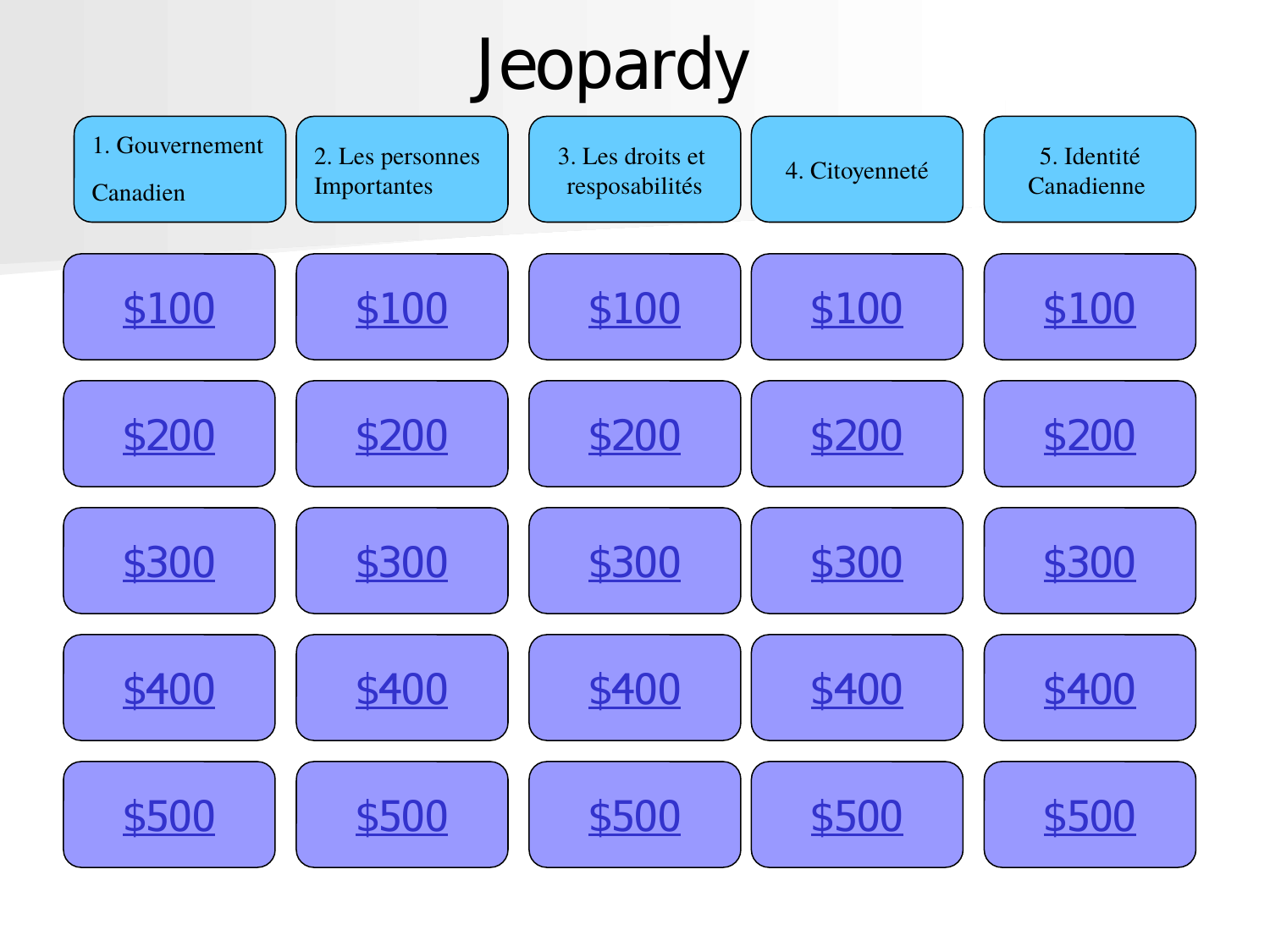

# Jeopardy
1. Gouvernement
Canadien
2. Les personnes
Importantes
3. Les droits et
resposabilités
4. Citoyenneté
5. Identité
Canadienne
$100
$100
$100
$100
$100
$200
$200
$200
$200
$200
$300
$300
$300
$300
$300
$400
$400
$400
$400
$400
$500
$500
$500
$500
$500